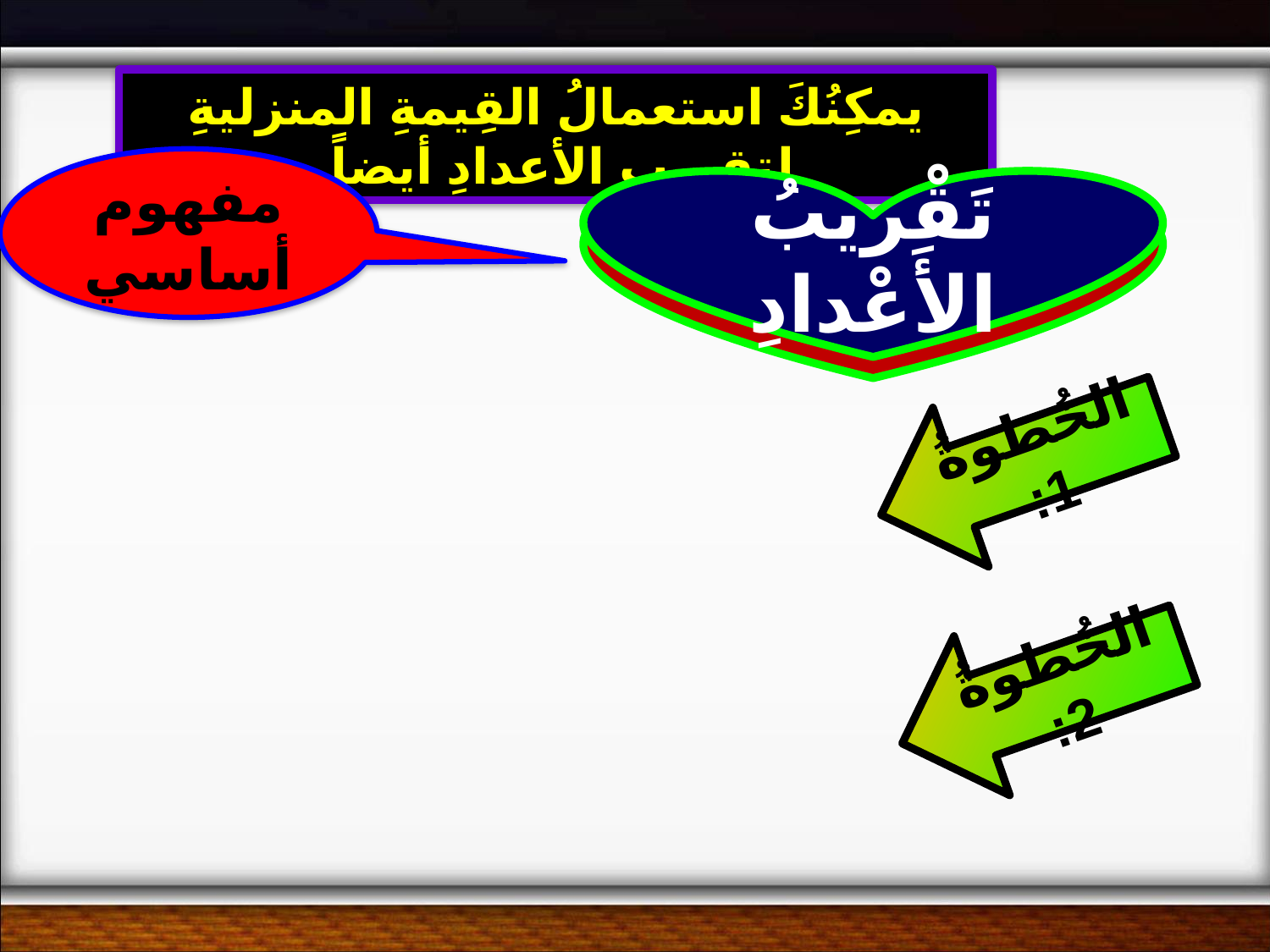

يمكِنُكَ استعمالُ القِيمةِ المنزليةِ لتقرِيبِ الأعدادِ أيضاً.
مفهوم أساسي
تَقْريبُ الأَعْدادِ

الخُطوةُ 1:

ضعْ خطًّا تحتَ الرَّقْمِ في المنزلةِ الَّتي سيتمُّ التقريبُ إليهَا.
الخُطوةُ 2:

اُنظرْ إلى الرَّقمِ الذي عن يمينِ المنزلةِ التي سيتمُّ التقريبُ إليهَا.